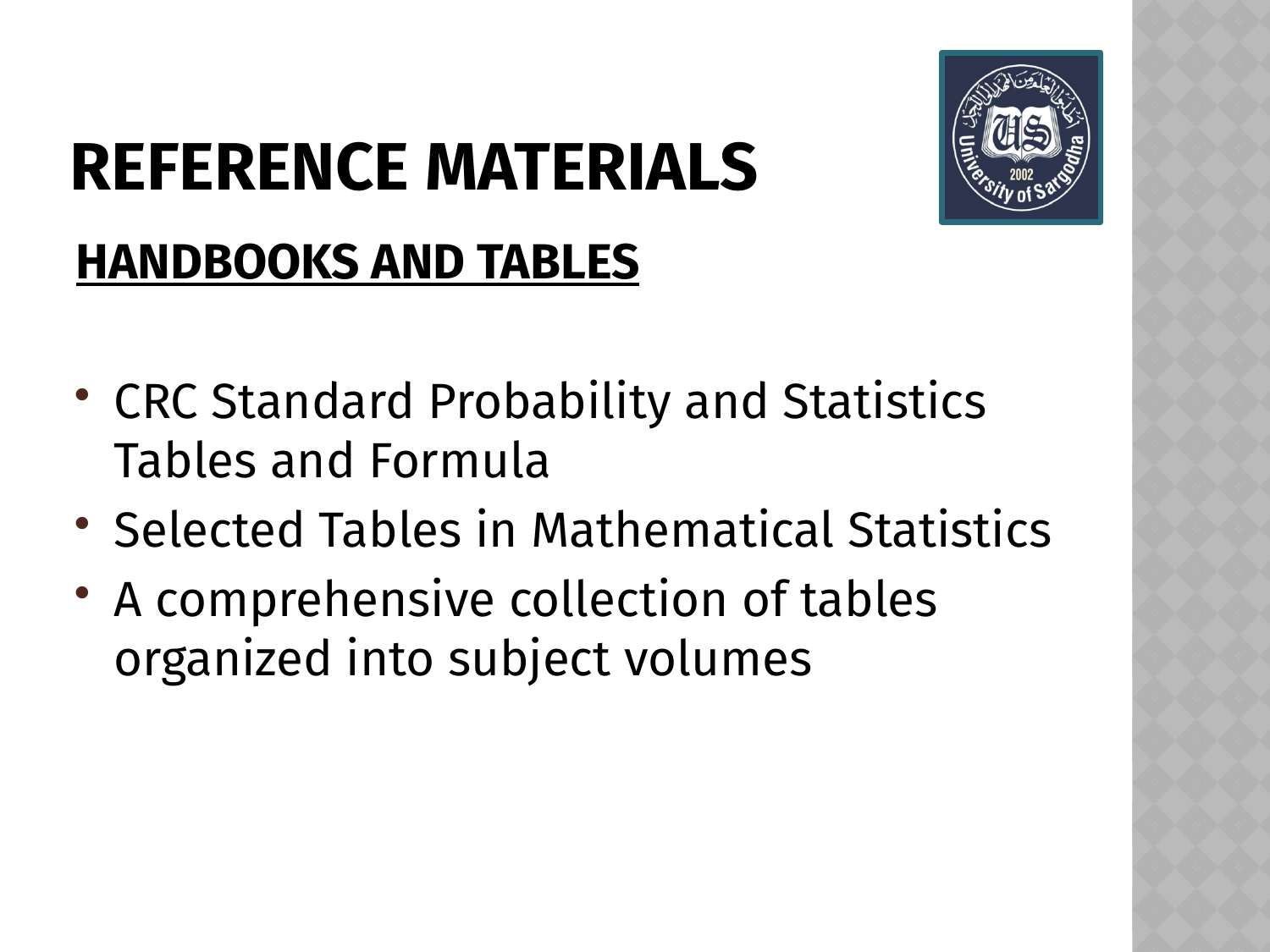

# REFERENCE MATERIALS

HANDBOOKS AND TABLES

CRC Standard Probability and Statistics Tables and Formula
Selected Tables in Mathematical Statistics
A comprehensive collection of tables organized into subject volumes